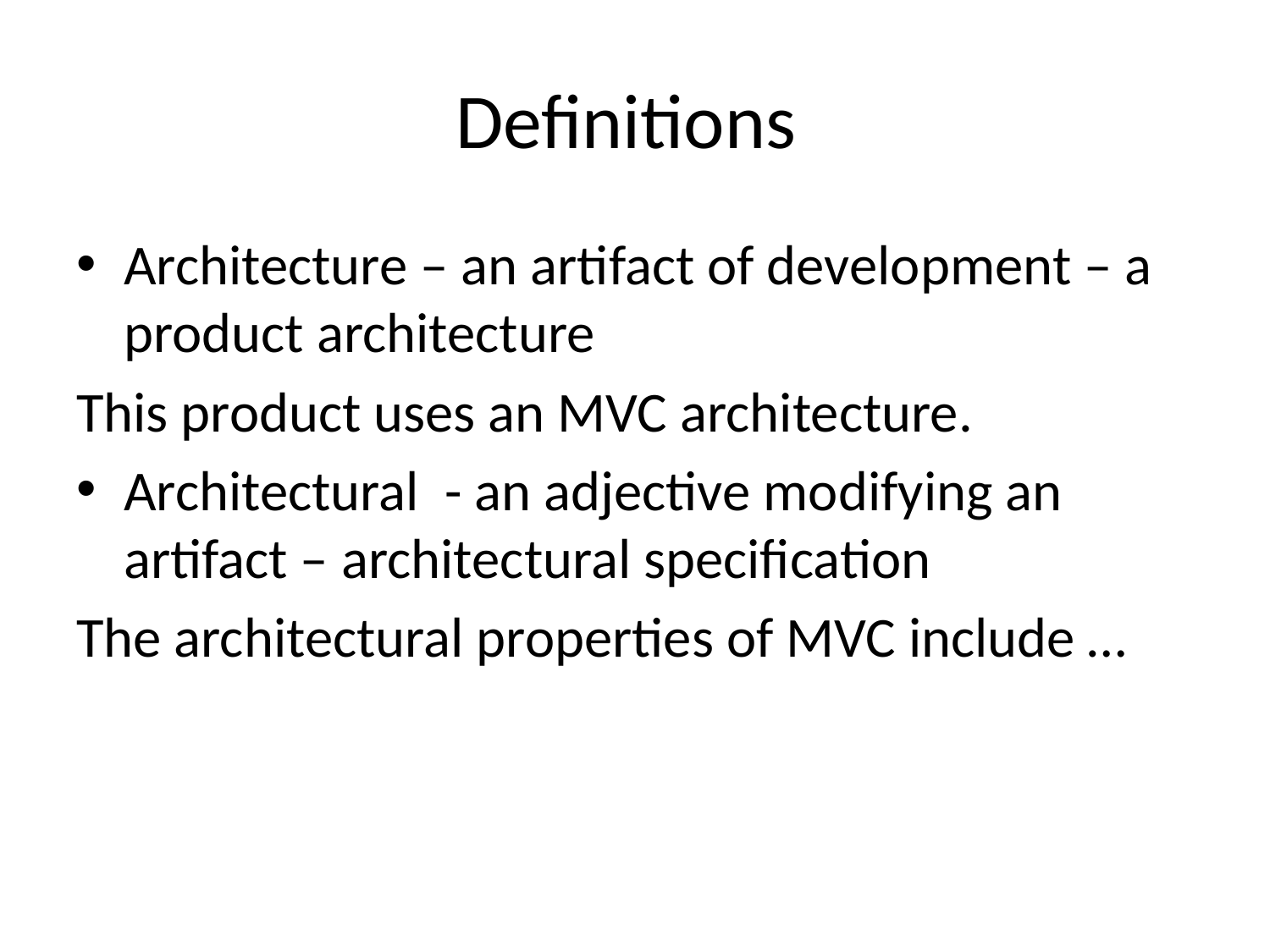

# Definitions
Architecture – an artifact of development – a product architecture
This product uses an MVC architecture.
Architectural  - an adjective modifying an artifact – architectural specification
The architectural properties of MVC include …